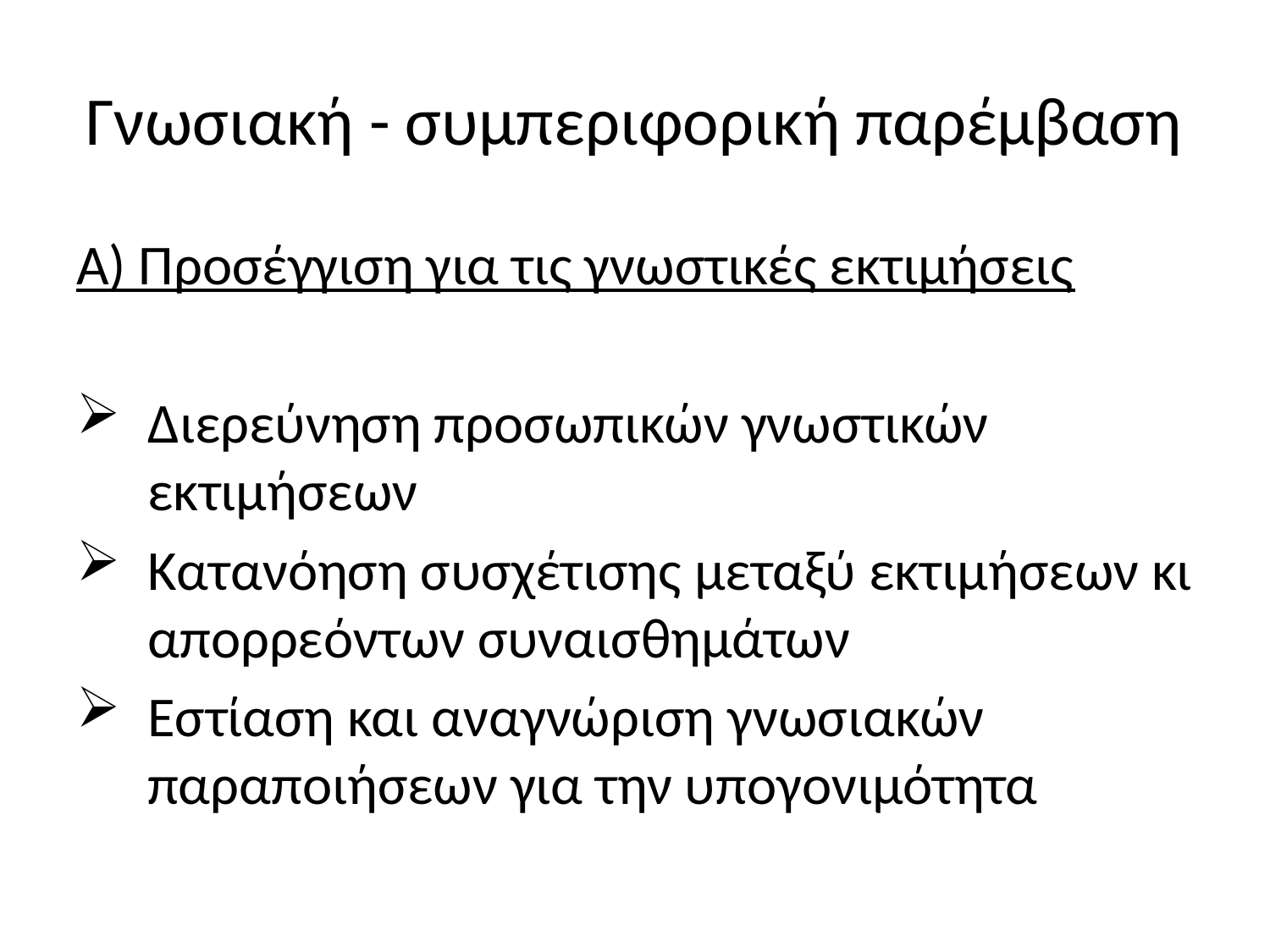

# Γνωσιακή - συμπεριφορική παρέμβαση
Α) Προσέγγιση για τις γνωστικές εκτιμήσεις

Διερεύνηση προσωπικών γνωστικών εκτιμήσεων
Κατανόηση συσχέτισης μεταξύ εκτιμήσεων κι απορρεόντων συναισθημάτων
Εστίαση και αναγνώριση γνωσιακών παραποιήσεων για την υπογονιμότητα